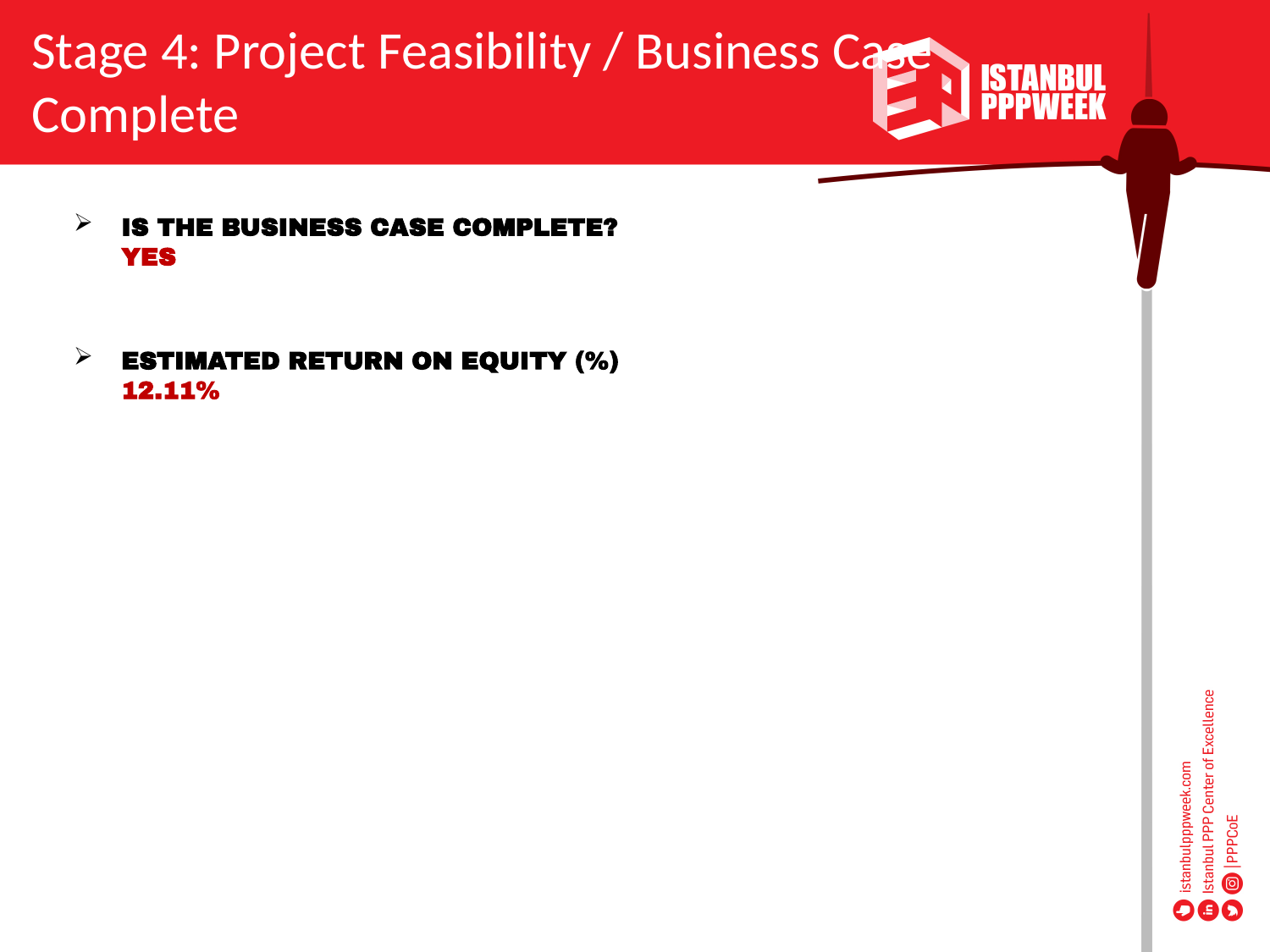

Stage 4: Project Feasibility / Business Case Complete

IS THE BUSINESS CASE COMPLETE? 
YES

ESTIMATED RETURN ON EQUITY (%) 
12.11%